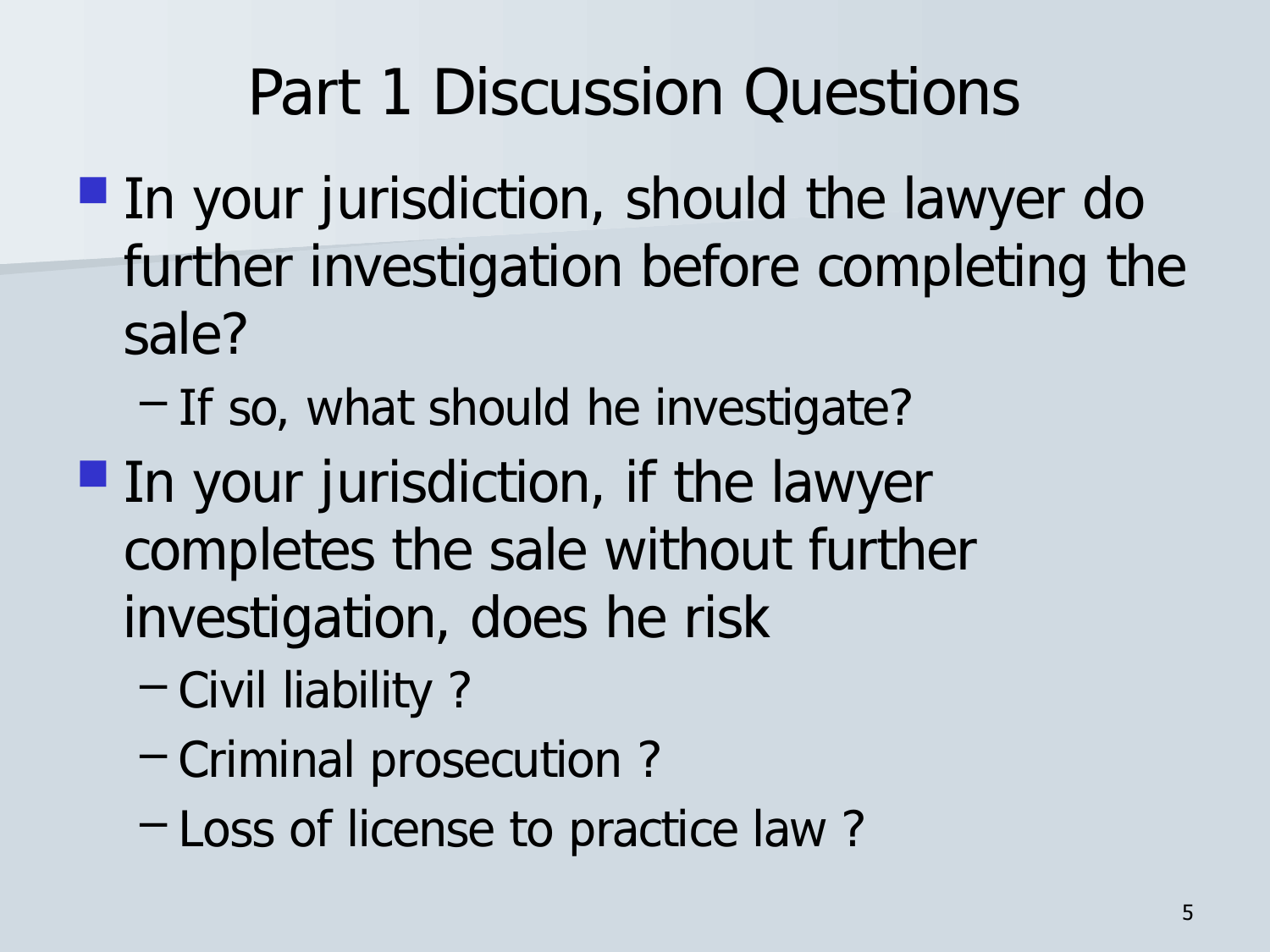

# Part 1 Discussion Questions
In your jurisdiction, should the lawyer do further investigation before completing the sale?
If so, what should he investigate?
In your jurisdiction, if the lawyer completes the sale without further investigation, does he risk
Civil liability ?
Criminal prosecution ?
Loss of license to practice law ?

5